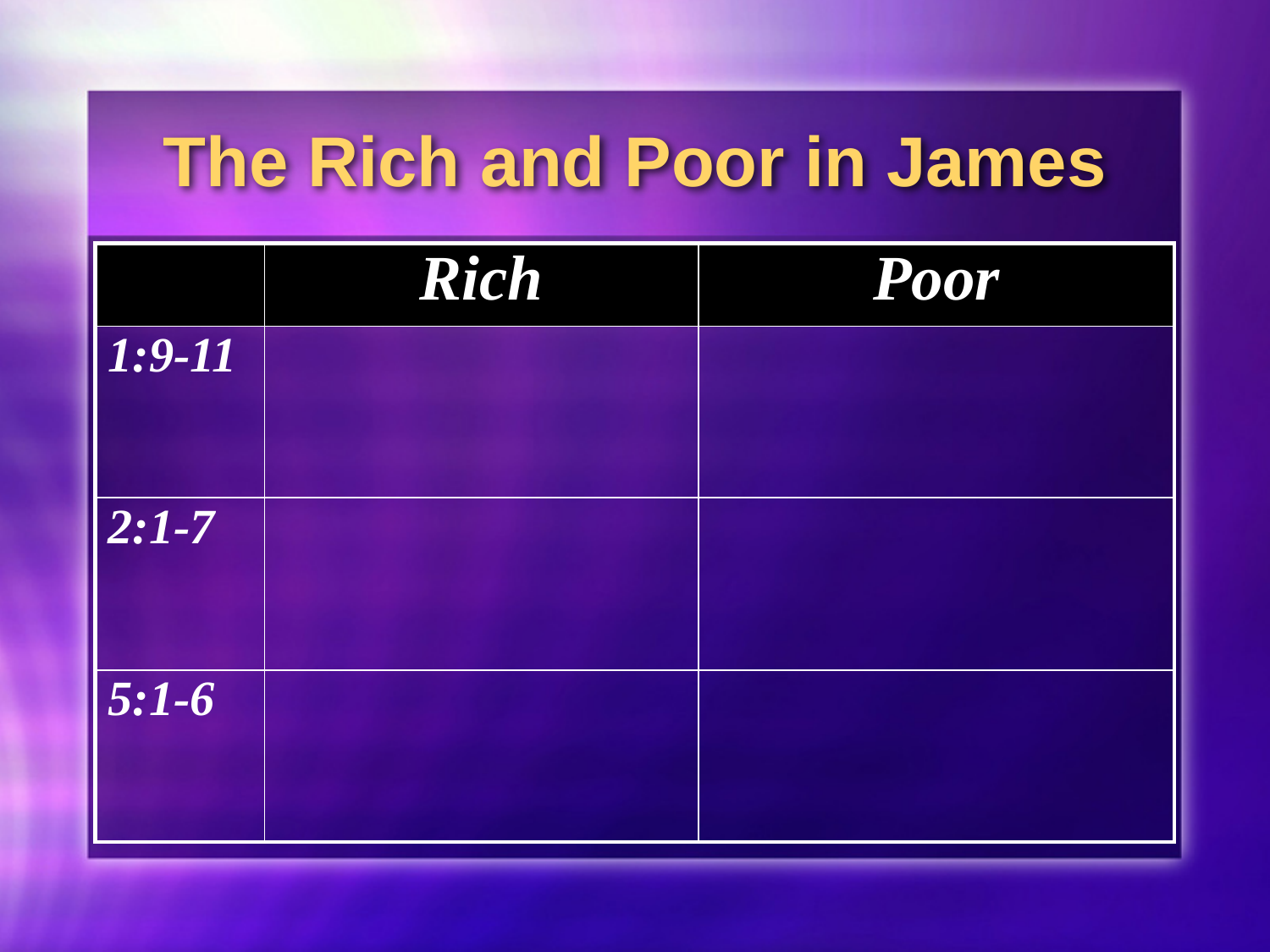

# The Rich and Poor in James
|  | Rich | Poor |
| --- | --- | --- |
| 1:9-11 |  |  |
| 2:1-7 |  |  |
| 5:1-6 |  |  |